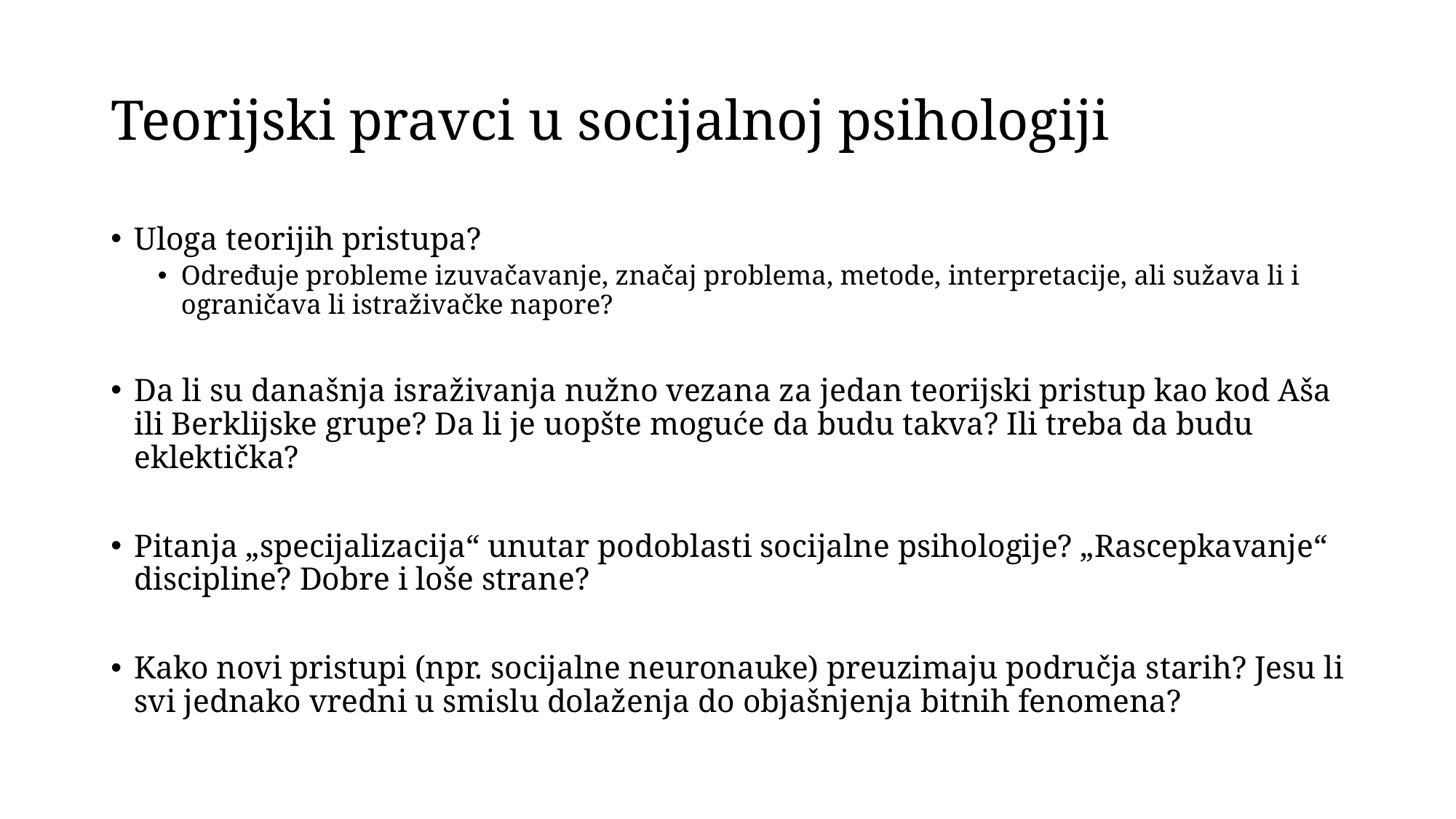

# Teorijski pravci u socijalnoj psihologiji
Uloga teorijih pristupa?
Određuje probleme izuvačavanje, značaj problema, metode, interpretacije, ali sužava li i ograničava li istraživačke napore?

Da li su današnja israživanja nužno vezana za jedan teorijski pristup kao kod Aša ili Berklijske grupe? Da li je uopšte moguće da budu takva? Ili treba da budu eklektička?

Pitanja „specijalizacija“ unutar podoblasti socijalne psihologije? „Rascepkavanje“ discipline? Dobre i loše strane?

Kako novi pristupi (npr. socijalne neuronauke) preuzimaju područja starih? Jesu li svi jednako vredni u smislu dolaženja do objašnjenja bitnih fenomena?